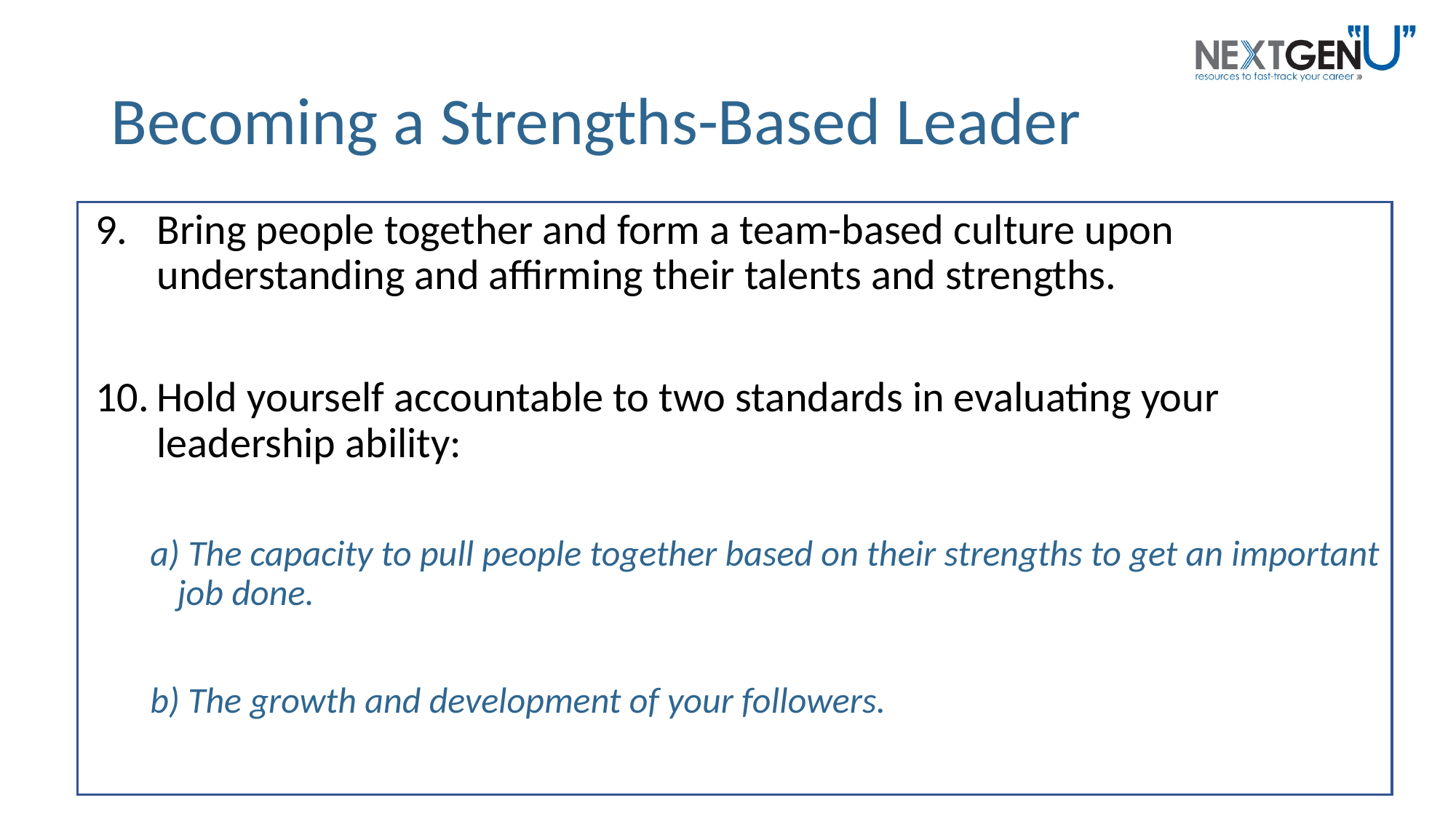

# Becoming a Strengths-Based Leader
Bring people together and form a team-based culture upon understanding and affirming their talents and strengths.

Hold yourself accountable to two standards in evaluating your leadership ability:

 The capacity to pull people together based on their strengths to get an important job done.

b) The growth and development of your followers.